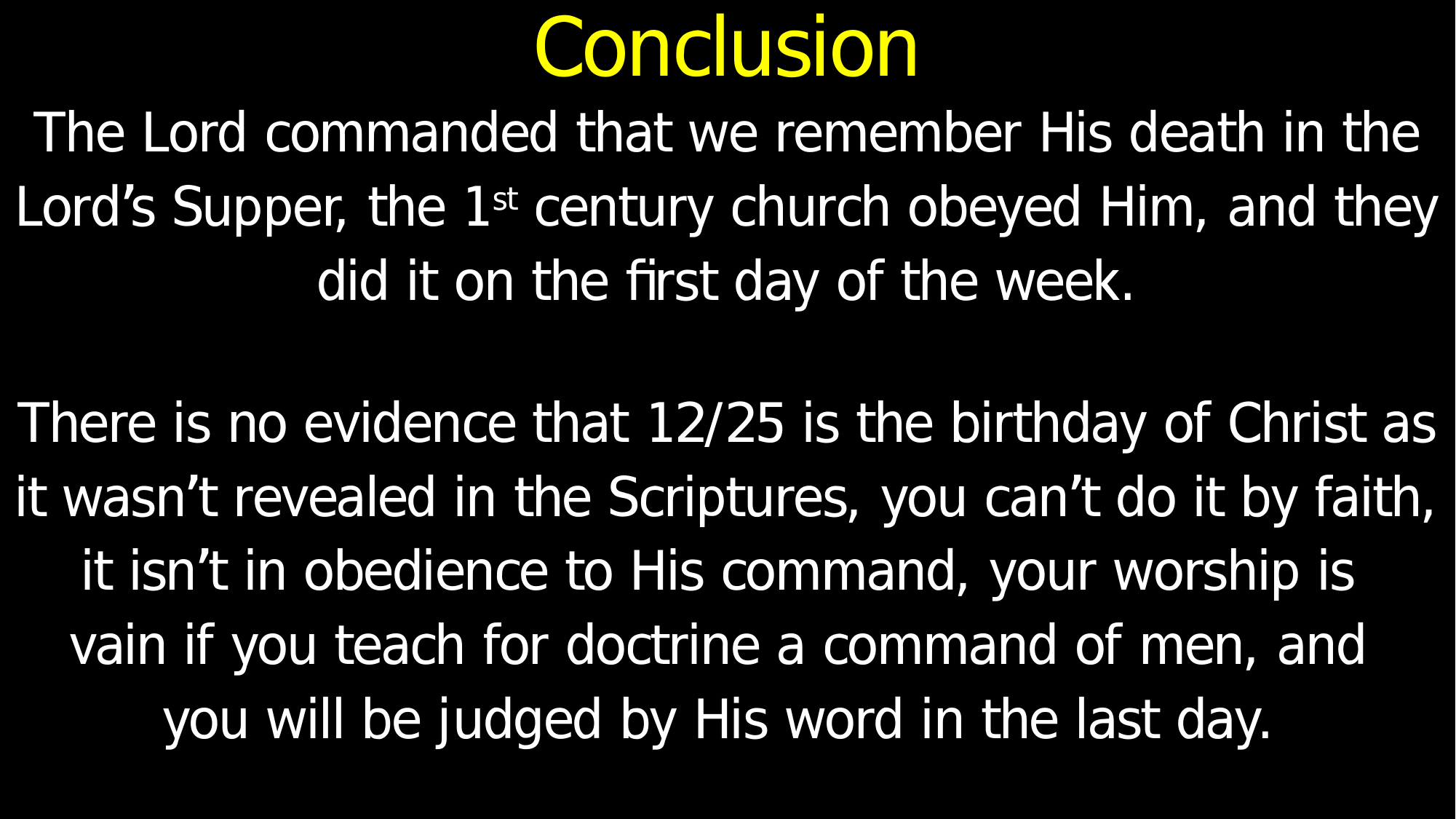

# Conclusion
The Lord commanded that we remember His death in the
Lord’s Supper, the 1st century church obeyed Him, and they
did it on the first day of the week.

There is no evidence that 12/25 is the birthday of Christ as
it wasn’t revealed in the Scriptures, you can’t do it by faith,
it isn’t in obedience to His command, your worship is
vain if you teach for doctrine a command of men, and
you will be judged by His word in the last day.